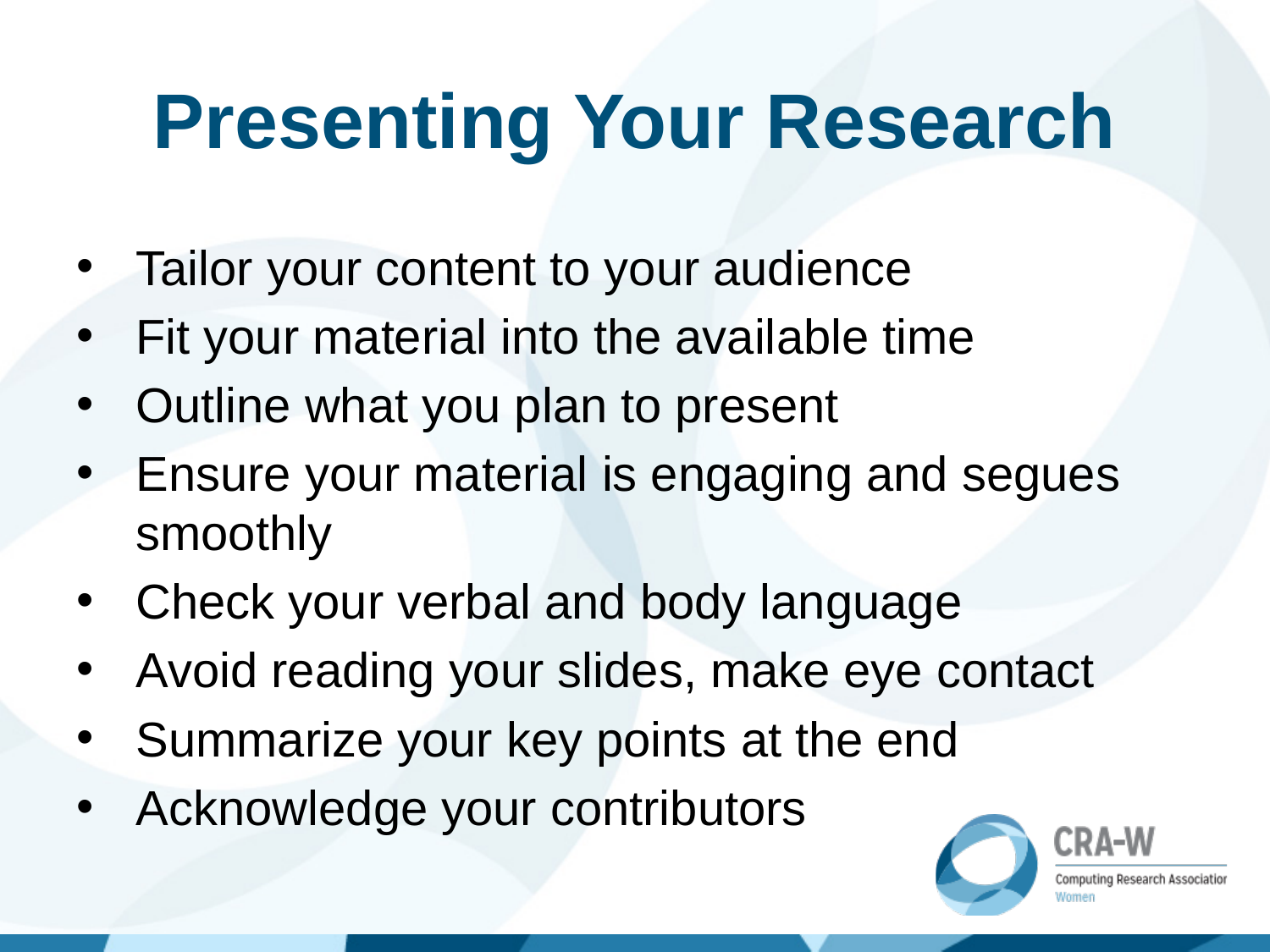

# Presenting Your Research
Tailor your content to your audience
Fit your material into the available time
Outline what you plan to present
Ensure your material is engaging and segues smoothly
Check your verbal and body language
Avoid reading your slides, make eye contact
Summarize your key points at the end
Acknowledge your contributors